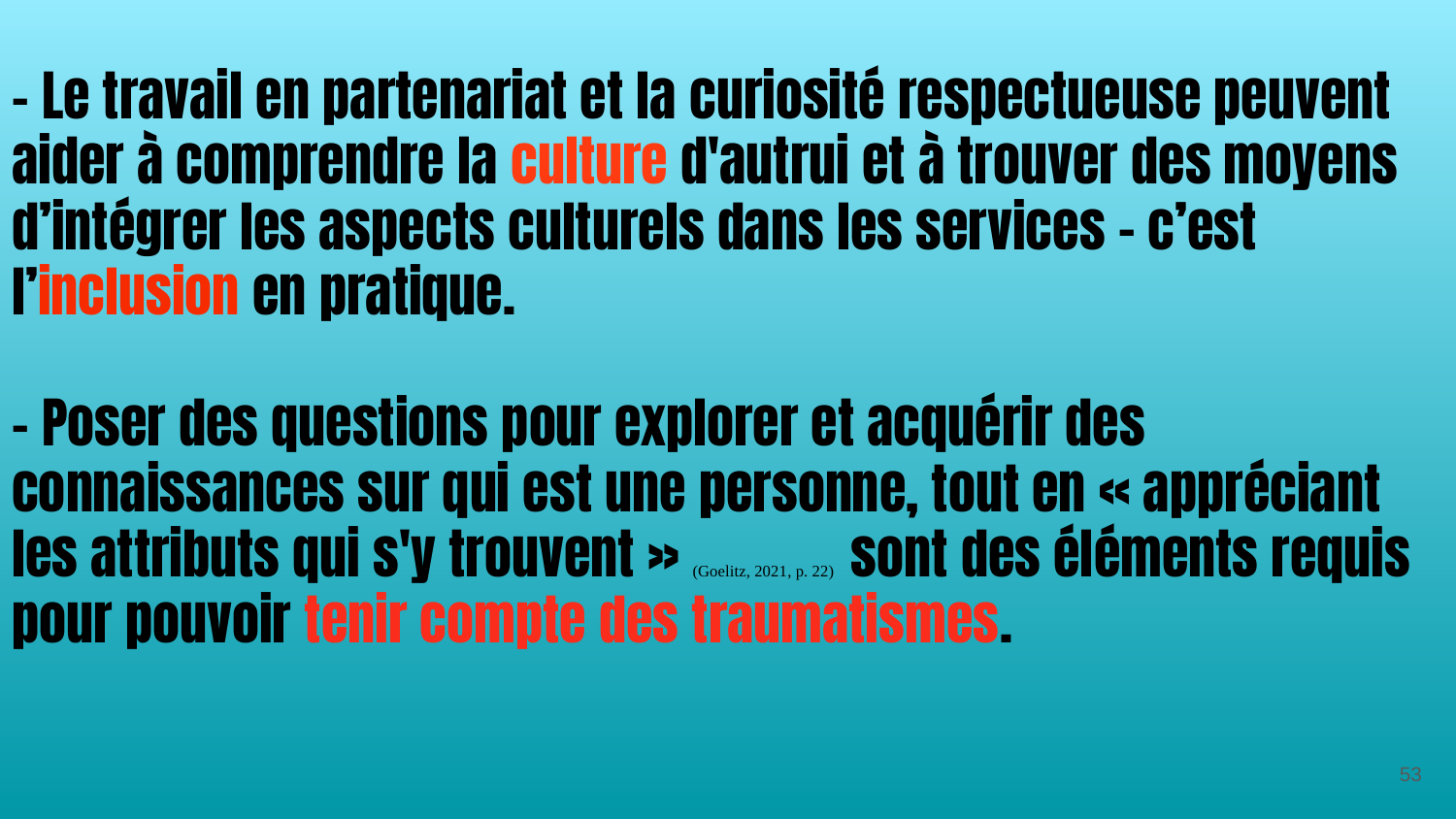

# - Le travail en partenariat et la curiosité respectueuse peuvent aider à comprendre la culture d'autrui et à trouver des moyens d’intégrer les aspects culturels dans les services – c’est l’inclusion en pratique.

- Poser des questions pour explorer et acquérir des connaissances sur qui est une personne, tout en « appréciant les attributs qui s'y trouvent » (Goelitz, 2021, p. 22)  sont des éléments requis pour pouvoir tenir compte des traumatismes.
53